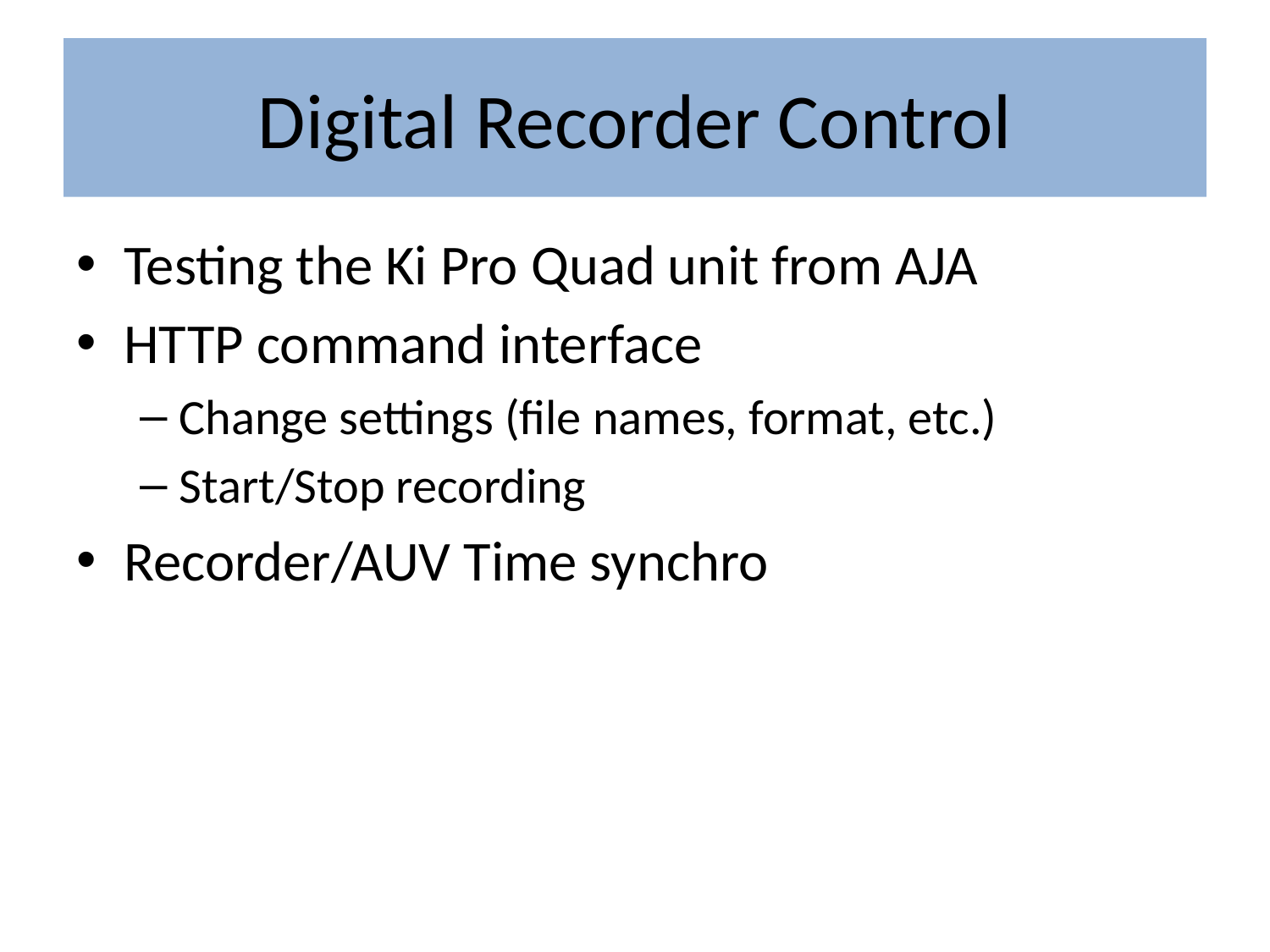

# Digital Recorder Control
Testing the Ki Pro Quad unit from AJA
HTTP command interface
Change settings (file names, format, etc.)
Start/Stop recording
Recorder/AUV Time synchro